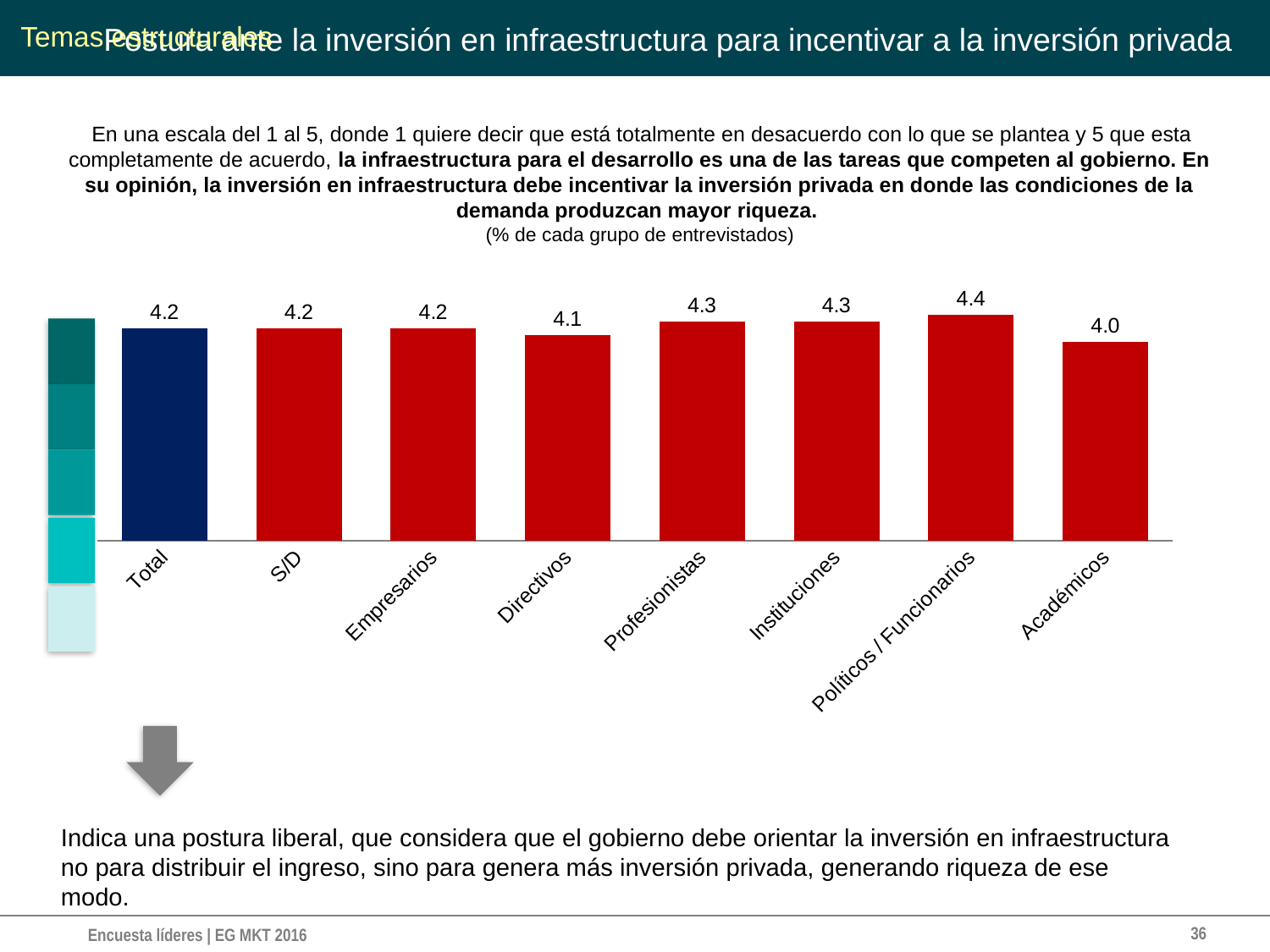

# Postura ante la inversión en infraestructura para incentivar a la inversión privada
Temas estructurales
 En una escala del 1 al 5, donde 1 quiere decir que está totalmente en desacuerdo con lo que se plantea y 5 que esta completamente de acuerdo, la infraestructura para el desarrollo es una de las tareas que competen al gobierno. En su opinión, la inversión en infraestructura debe incentivar la inversión privada en donde las condiciones de la demanda produzcan mayor riqueza.
(% de cada grupo de entrevistados)

### Chart

| Category |  |
|---|---|
| Total | 4.2 |
| S/D | 4.2 |
| Empresarios | 4.2 |
| Directivos | 4.1 |
| Profesionistas | 4.3 |
| Instituciones | 4.3 |
| Políticos / Funcionarios | 4.4 |
| Académicos | 4.0 |

Indica una postura liberal, que considera que el gobierno debe orientar la inversión en infraestructura no para distribuir el ingreso, sino para genera más inversión privada, generando riqueza de ese modo.
36